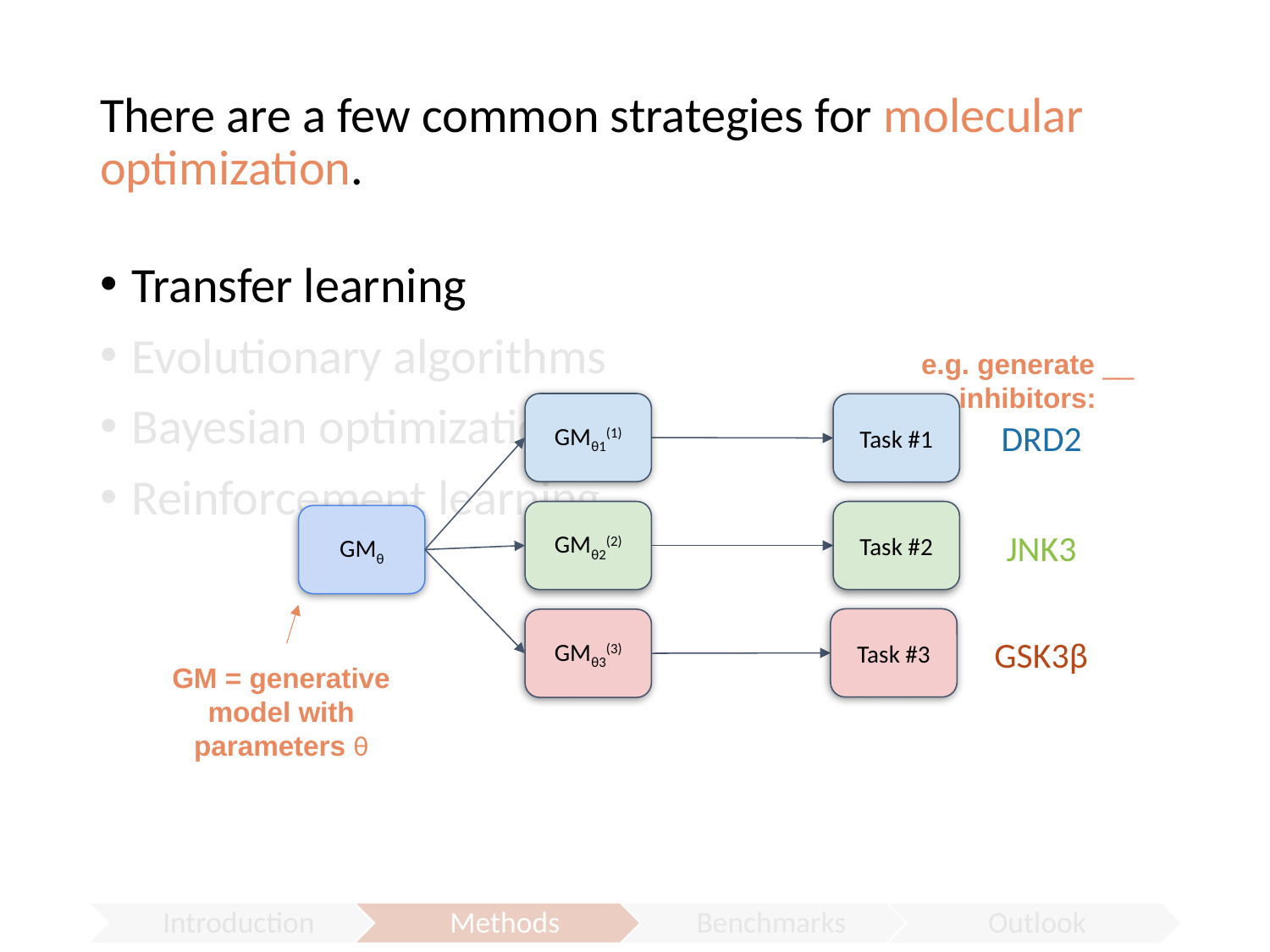

# There are a few common strategies for molecular optimization.
Transfer learning
Evolutionary algorithms
Bayesian optimization
Reinforcement learning
e.g. generate __ inhibitors:

GMθ1(1)
Task #1
DRD2
Task #2
GMθ2(2)
GMθ
JNK3
Task #3
GMθ3(3)
GSK3β
GM = generative model with parameters θ

Introduction
Methods
Benchmarks
Outlook